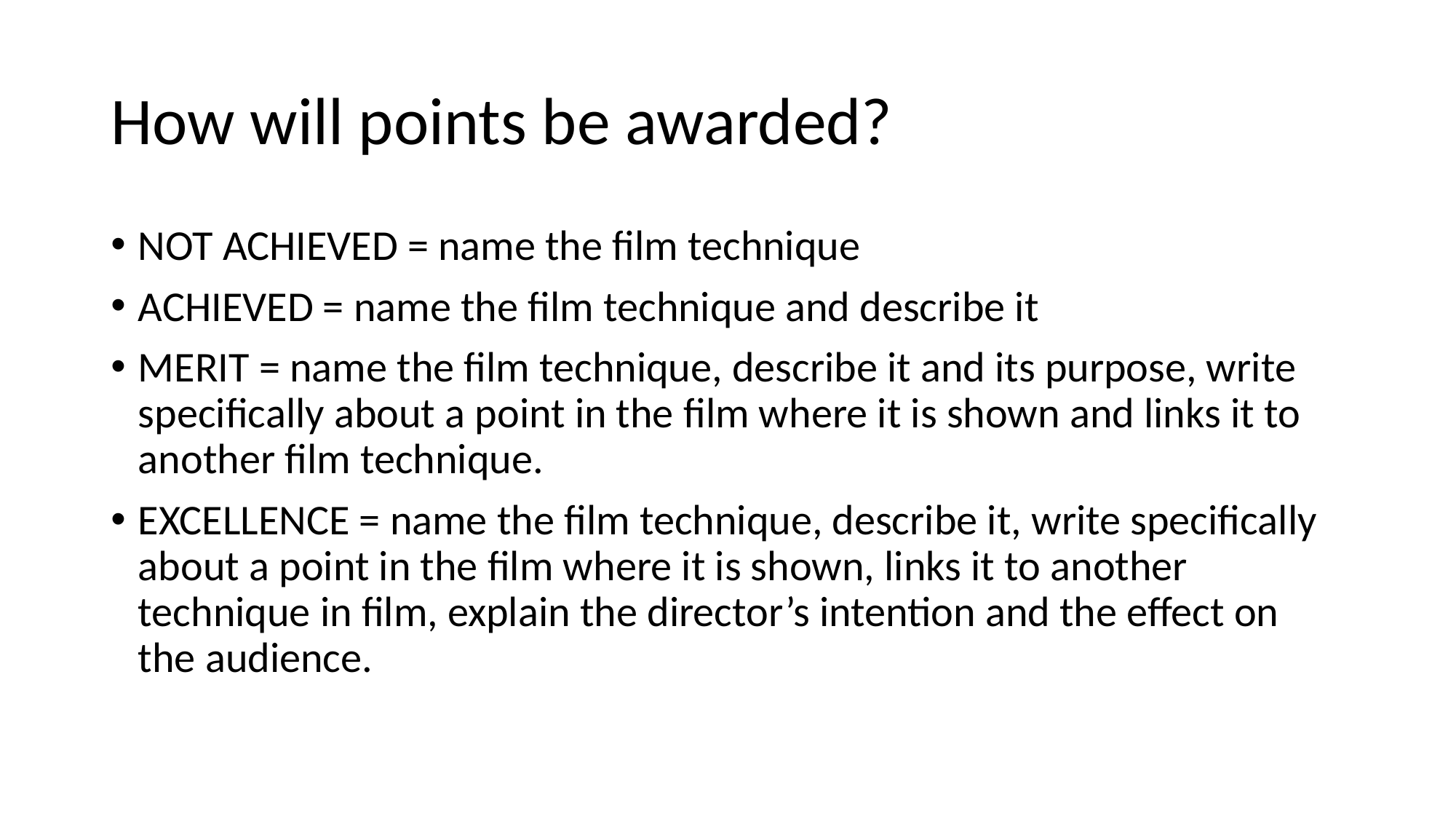

# How will points be awarded?
NOT ACHIEVED = name the film technique
ACHIEVED = name the film technique and describe it
MERIT = name the film technique, describe it and its purpose, write specifically about a point in the film where it is shown and links it to another film technique.
EXCELLENCE = name the film technique, describe it, write specifically about a point in the film where it is shown, links it to another technique in film, explain the director’s intention and the effect on the audience.